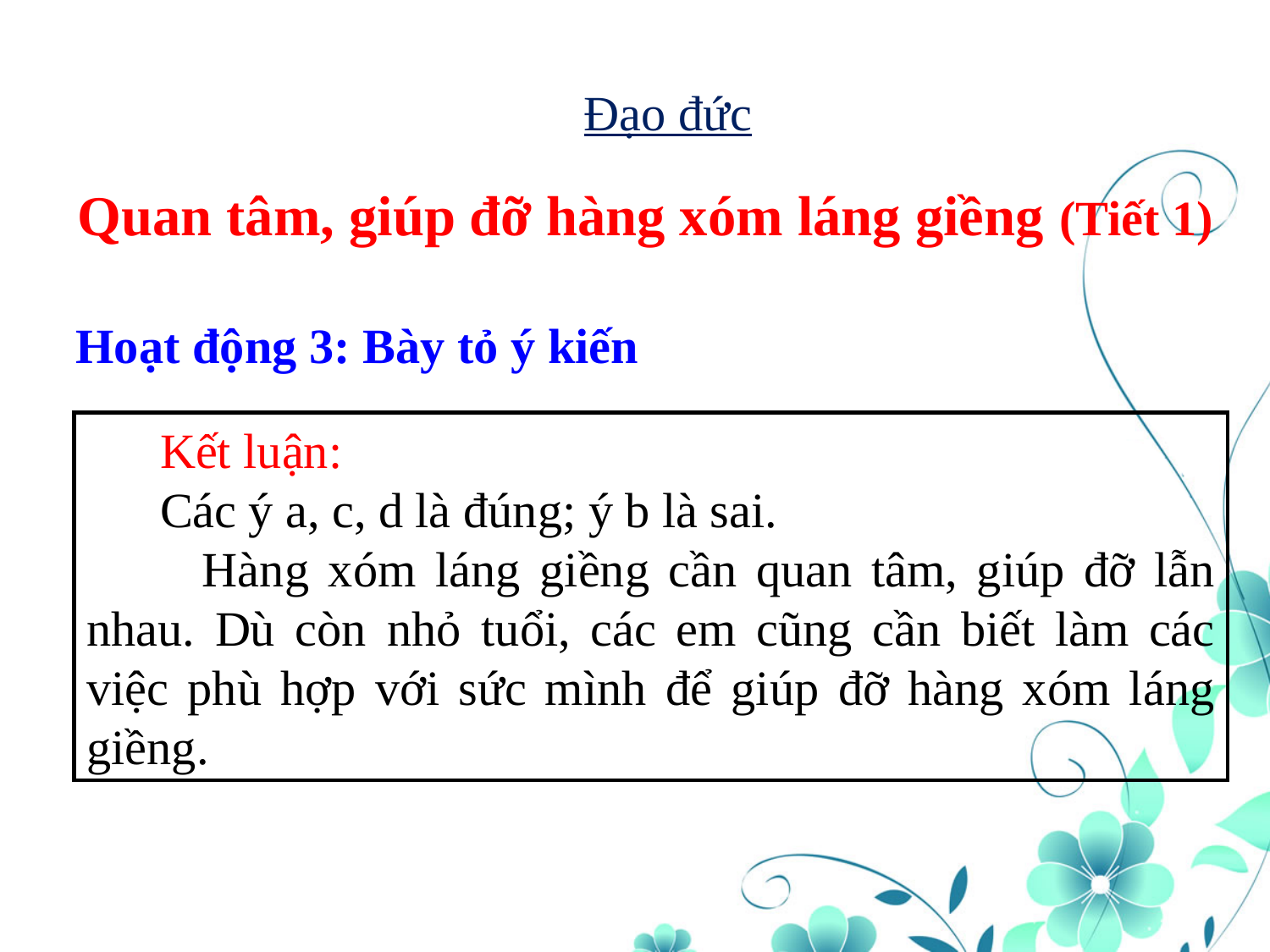

Đạo đức
Quan tâm, giúp đỡ hàng xóm láng giềng (Tiết 1)
Hoạt động 3: Bày tỏ ý kiến
      Kết luận:
      Các ý a, c, d là đúng; ý b là sai.
      Hàng xóm láng giềng cần quan tâm, giúp đỡ lẫn nhau. Dù còn nhỏ tuổi, các em cũng cần biết làm các việc phù hợp với sức mình để giúp đỡ hàng xóm láng giềng.